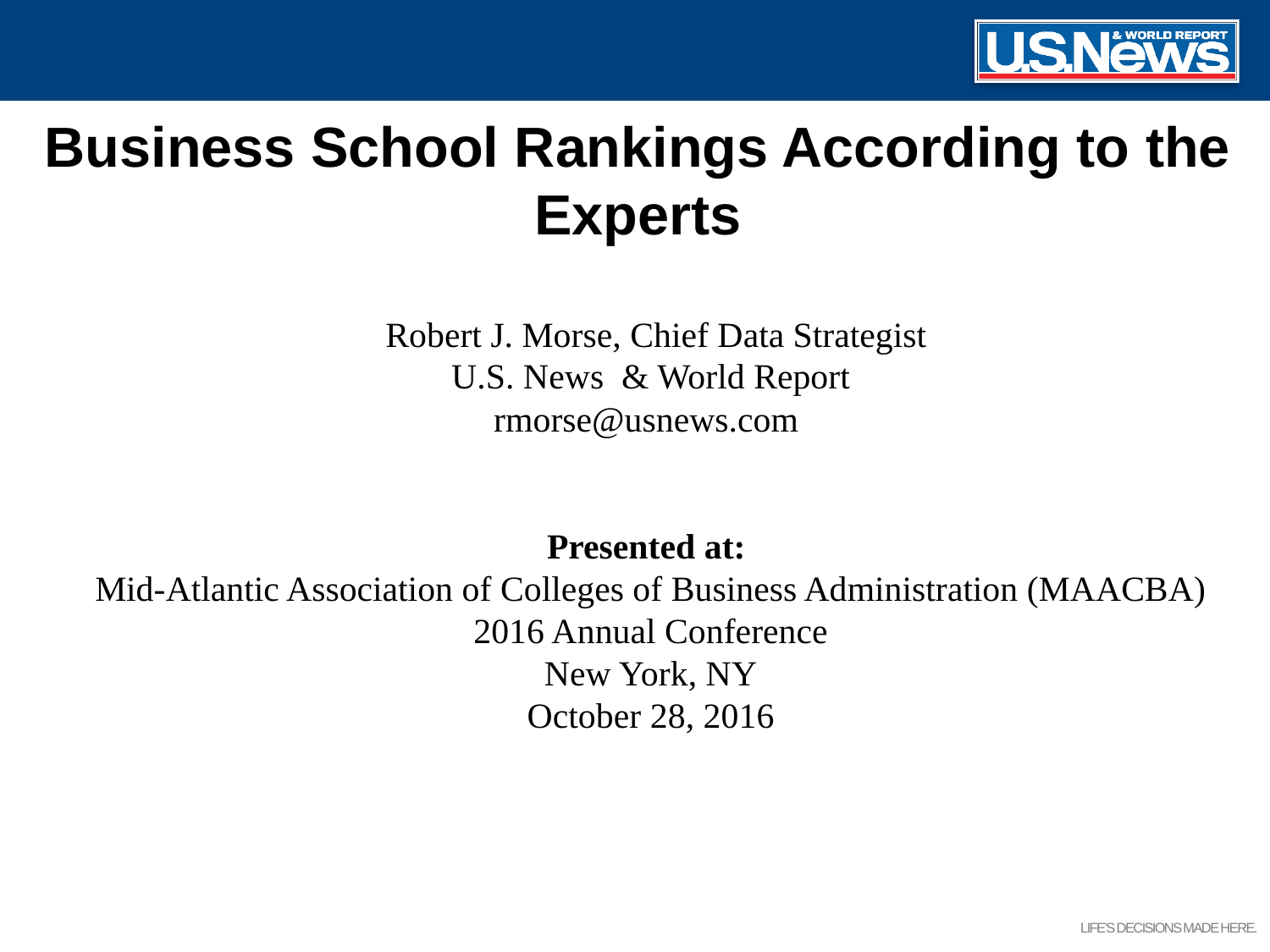

# Business School Rankings According to the Experts
  Robert J. Morse, Chief Data Strategist
U.S. News  & World Report
rmorse@usnews.com

Presented at:
Mid-Atlantic Association of Colleges of Business Administration (MAACBA) 2016 Annual Conference
New York, NY
October 28, 2016